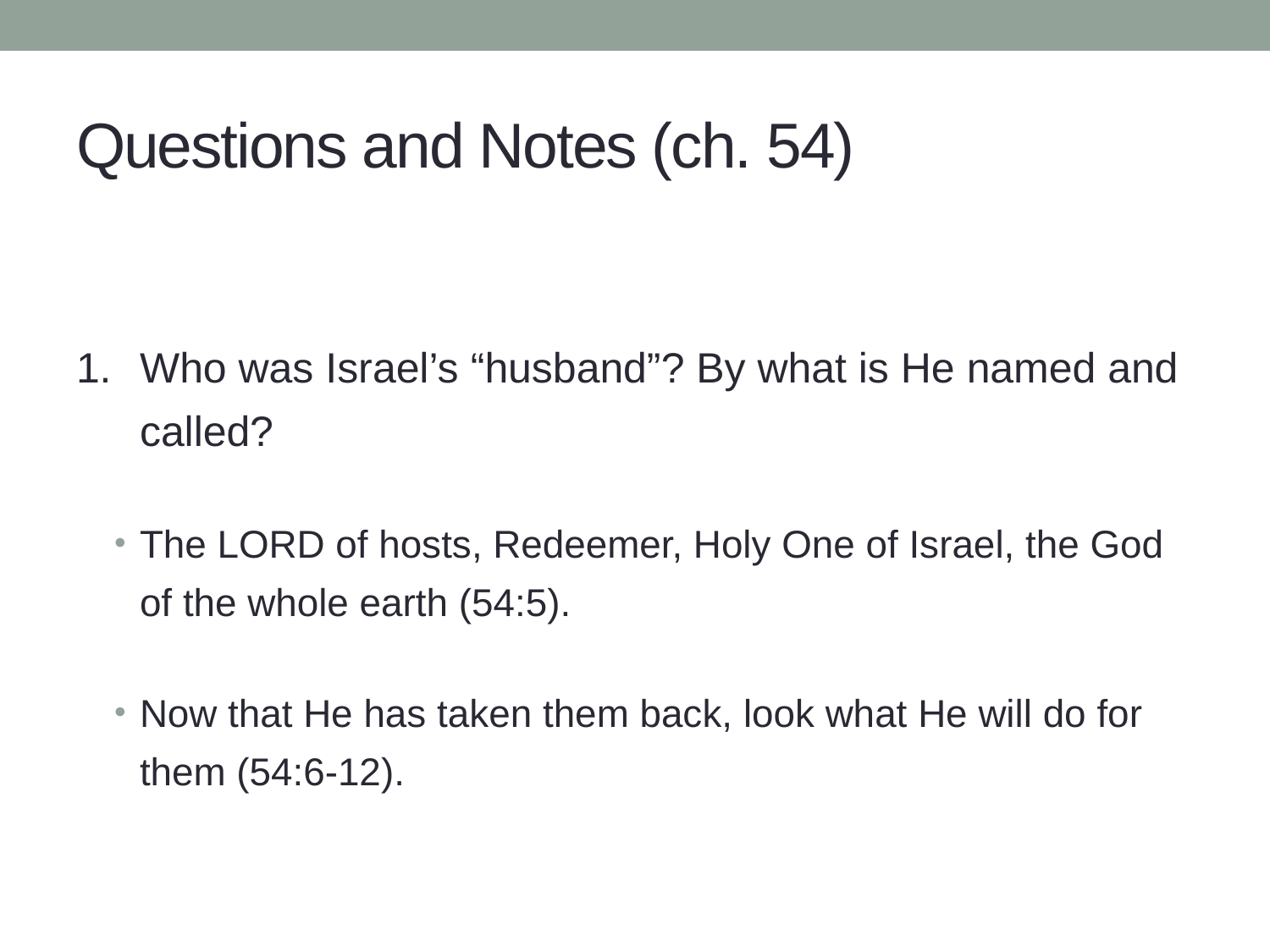

# Questions and Notes (ch. 54)
Who was Israel’s “husband”? By what is He named and called?
The LORD of hosts, Redeemer, Holy One of Israel, the God of the whole earth (54:5).
Now that He has taken them back, look what He will do for them (54:6-12).